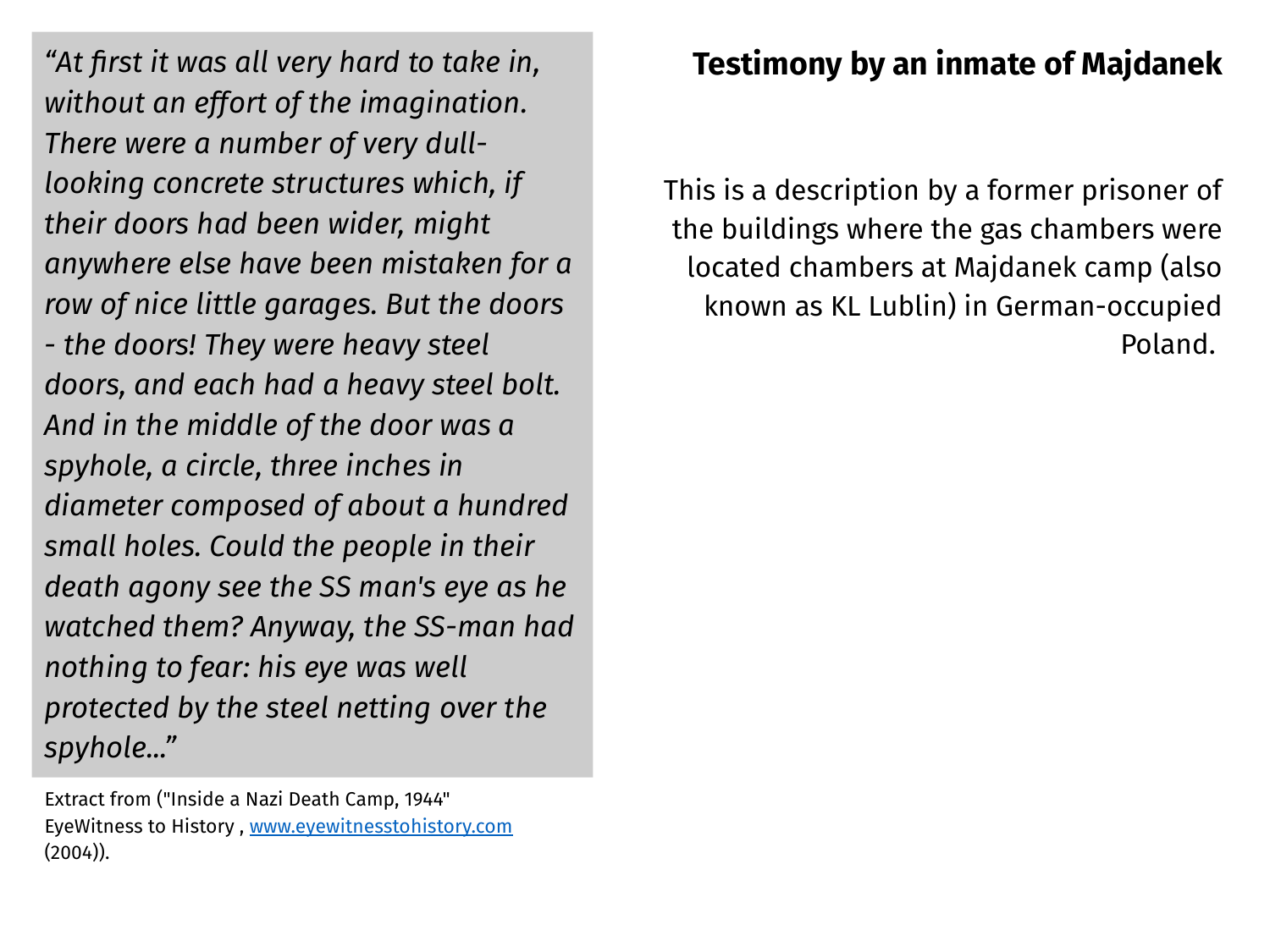

“At first it was all very hard to take in, without an effort of the imagination. There were a number of very dull-looking concrete structures which, if their doors had been wider, might anywhere else have been mistaken for a row of nice little garages. But the doors - the doors! They were heavy steel doors, and each had a heavy steel bolt. And in the middle of the door was a spyhole, a circle, three inches in diameter composed of about a hundred small holes. Could the people in their death agony see the SS man's eye as he watched them? Anyway, the SS-man had nothing to fear: his eye was well protected by the steel netting over the spyhole...”
# Testimony by an inmate of Majdanek
This is a description by a former prisoner of the buildings where the gas chambers were located chambers at Majdanek camp (also known as KL Lublin) in German-occupied Poland.

Extract from ("Inside a Nazi Death Camp, 1944" EyeWitness to History , www.eyewitnesstohistory.com (2004)).